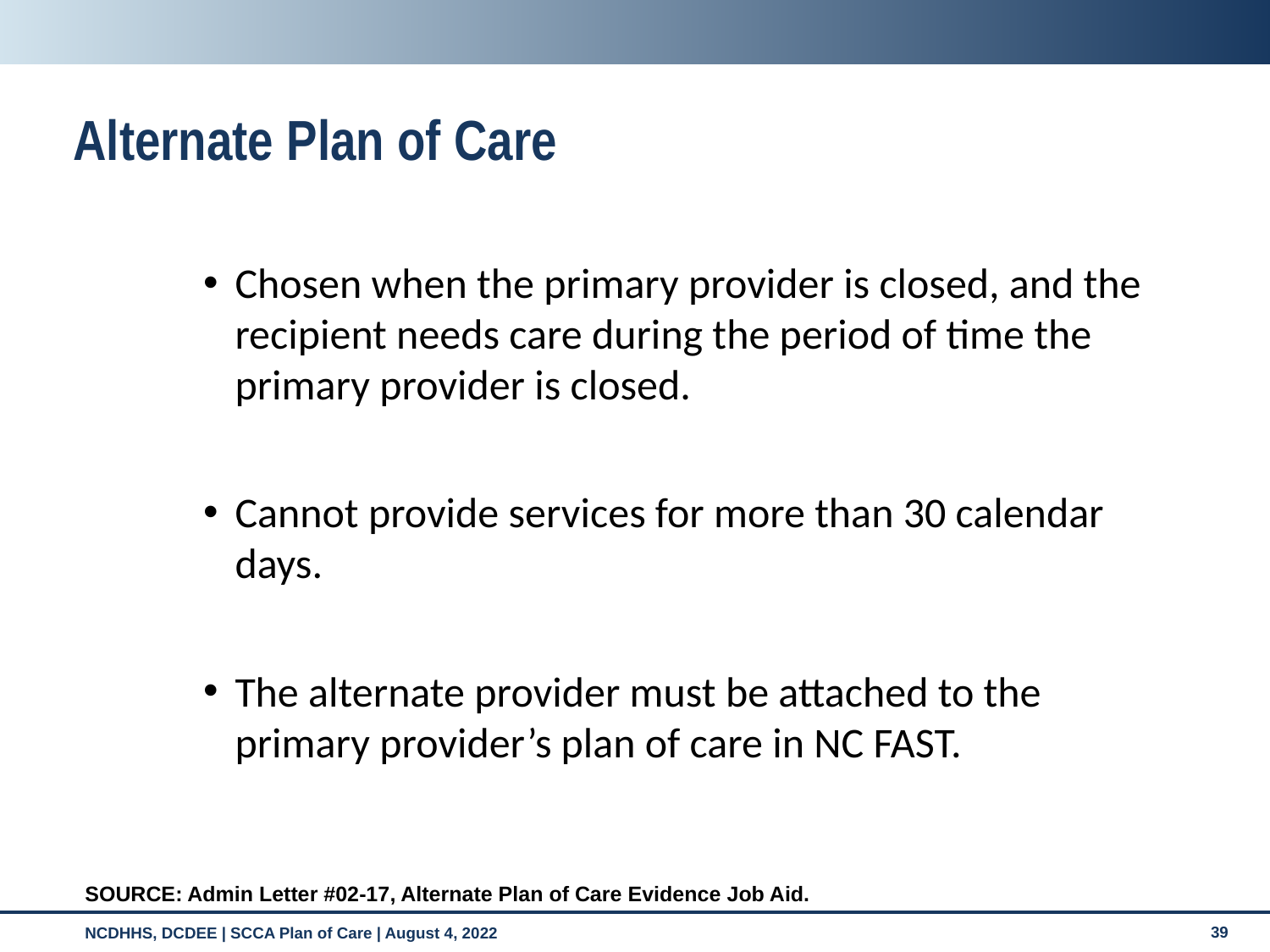

# Alternate Plan of Care

Chosen when the primary provider is closed, and the recipient needs care during the period of time the primary provider is closed.

Cannot provide services for more than 30 calendar days.

The alternate provider must be attached to the primary provider’s plan of care in NC FAST.

SOURCE: Admin Letter #02-17, Alternate Plan of Care Evidence Job Aid.